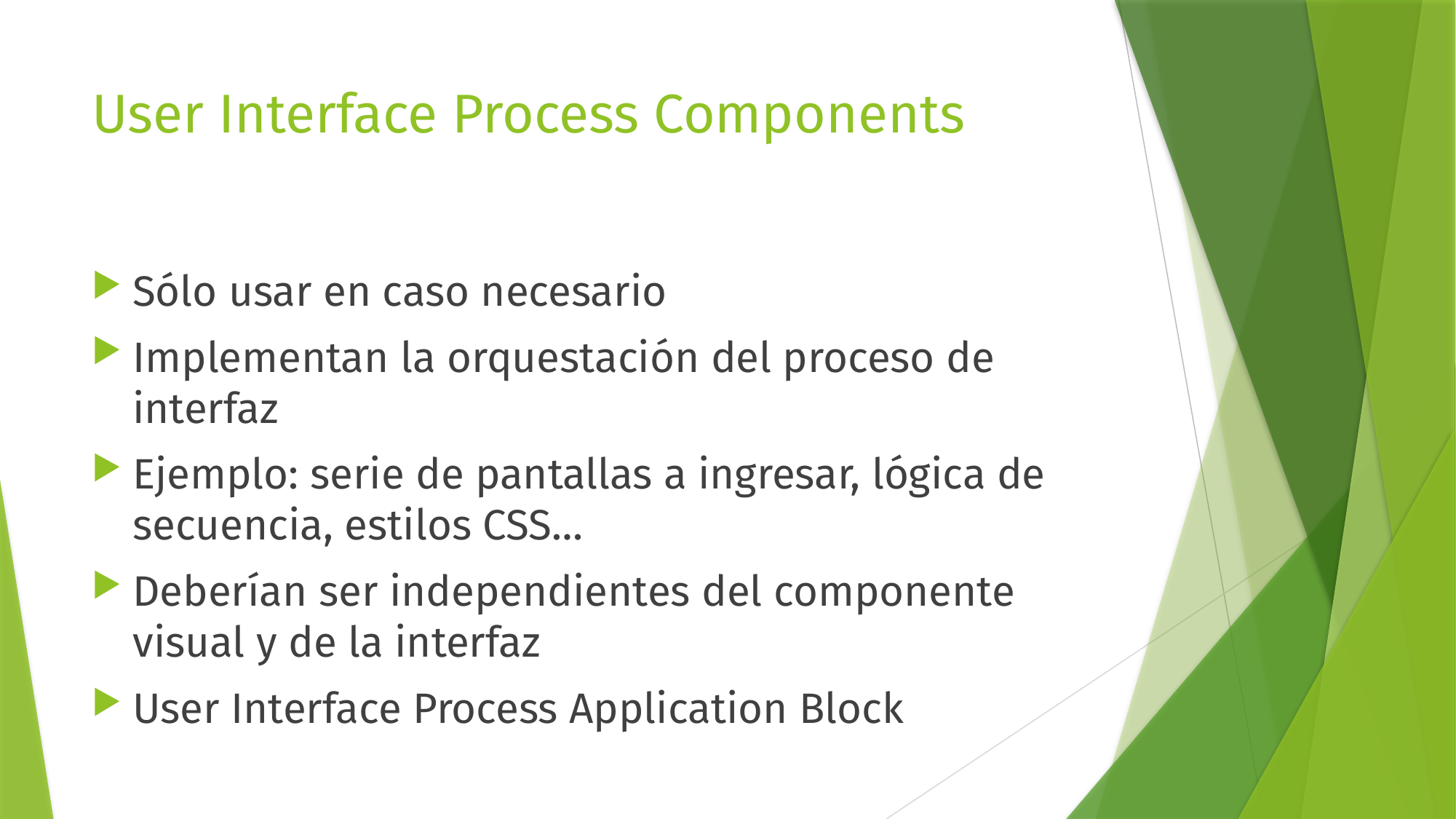

# User Interface Process Components
Sólo usar en caso necesario
Implementan la orquestación del proceso de interfaz
Ejemplo: serie de pantallas a ingresar, lógica de secuencia, estilos CSS…
Deberían ser independientes del componente visual y de la interfaz
User Interface Process Application Block